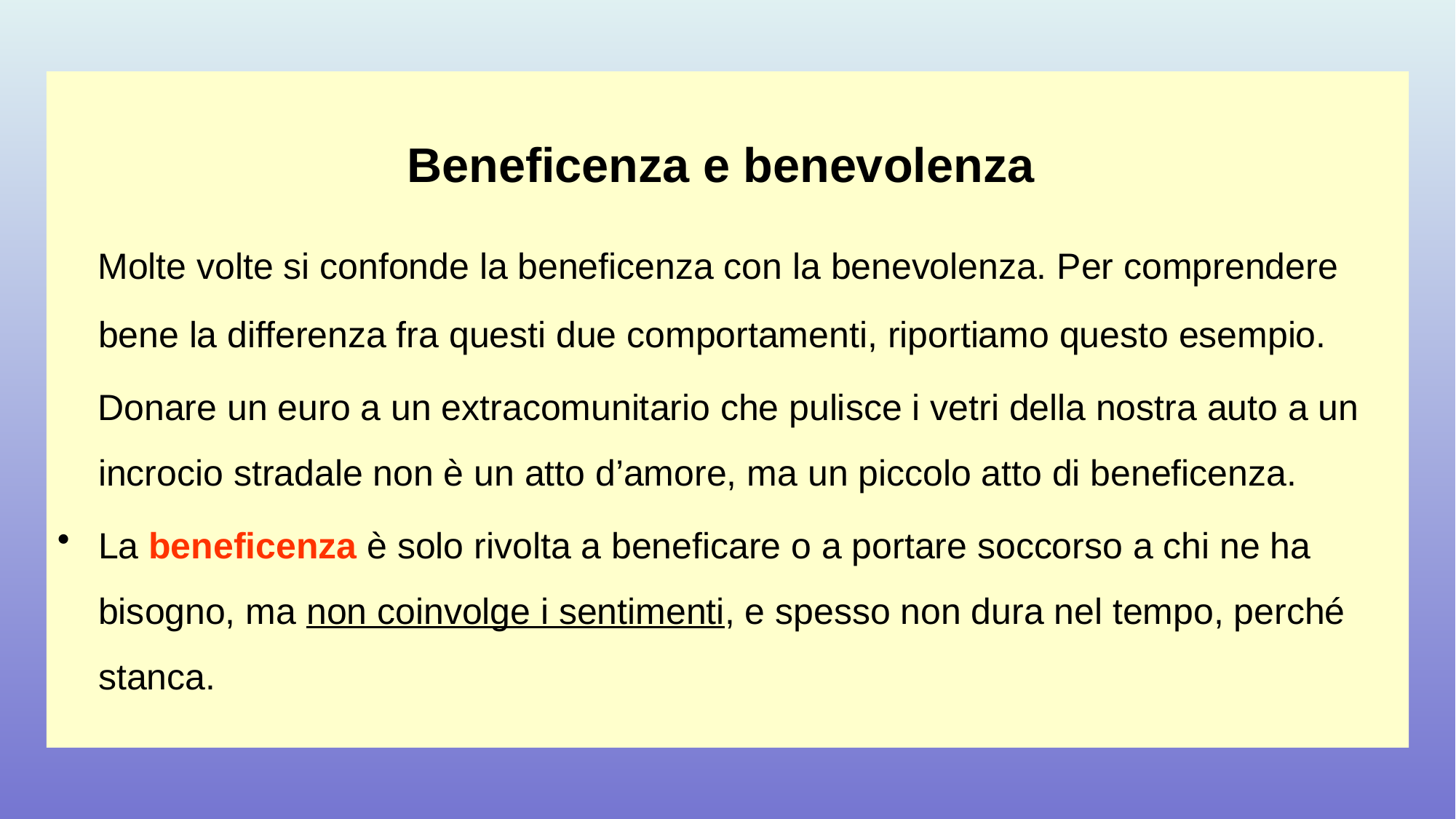

Beneficenza e benevolenza
   Molte volte si confonde la beneficenza con la benevolenza. Per comprendere bene la differenza fra questi due comportamenti, riportiamo questo esempio.
    Donare un euro a un extracomunitario che pulisce i vetri della nostra auto a un incrocio stradale non è un atto d’amore, ma un piccolo atto di beneficenza.
La beneficenza è solo rivolta a beneficare o a portare soccorso a chi ne ha bisogno, ma non coinvolge i sentimenti, e spesso non dura nel tempo, perché stanca.